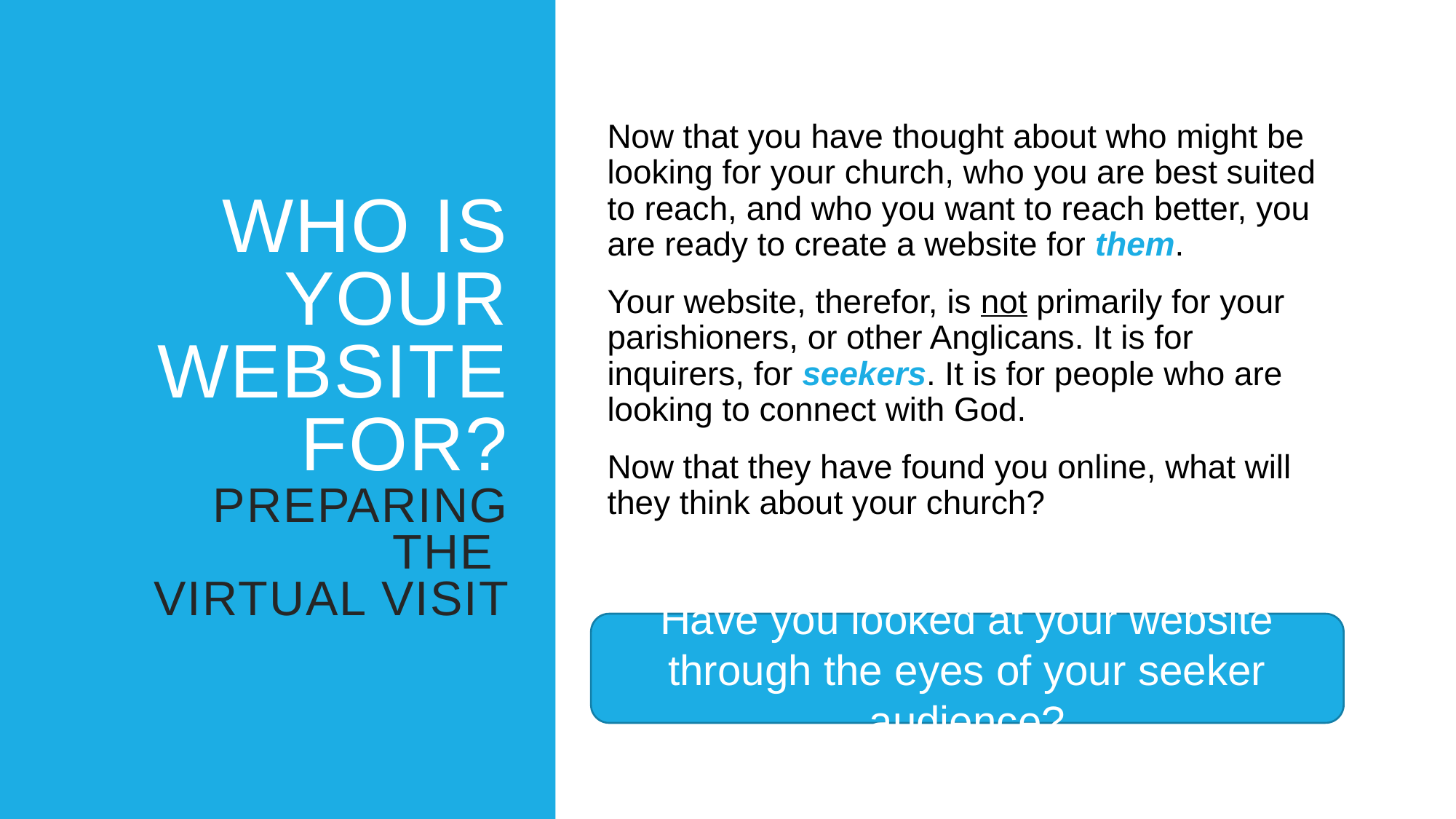

# Who is your website for? Preparing the virtual visit
Now that you have thought about who might be looking for your church, who you are best suited to reach, and who you want to reach better, you are ready to create a website for them.
Your website, therefor, is not primarily for your parishioners, or other Anglicans. It is for inquirers, for seekers. It is for people who are looking to connect with God.
Now that they have found you online, what will they think about your church?
Have you looked at your website through the eyes of your seeker audience?